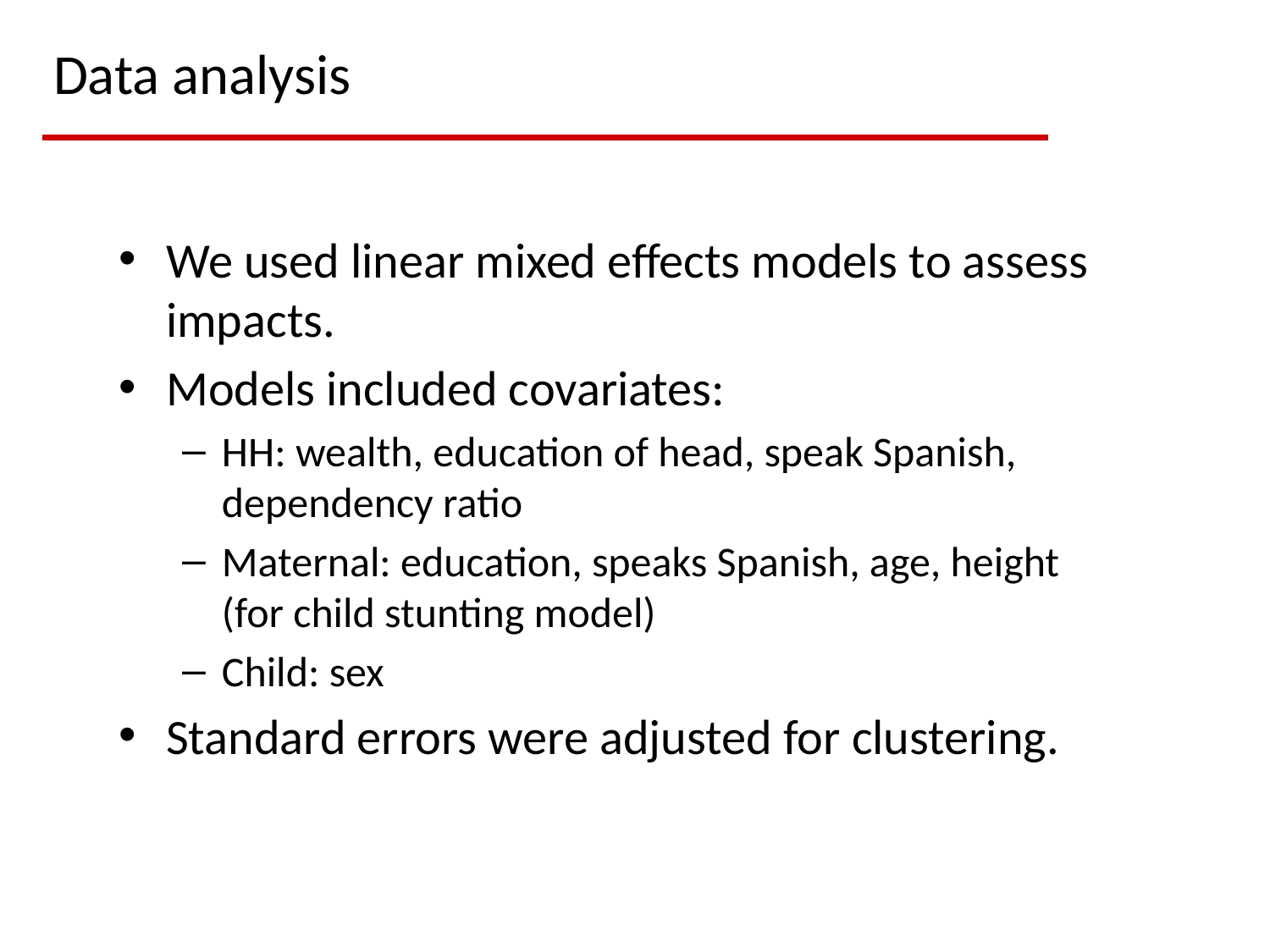

# Data analysis
Les pratiques d'alimentation du nourrisson et du jeune enfant
We used linear mixed effects models to assess impacts.
Models included covariates:
HH: wealth, education of head, speak Spanish, dependency ratio
Maternal: education, speaks Spanish, age, height (for child stunting model)
Child: sex
Standard errors were adjusted for clustering.